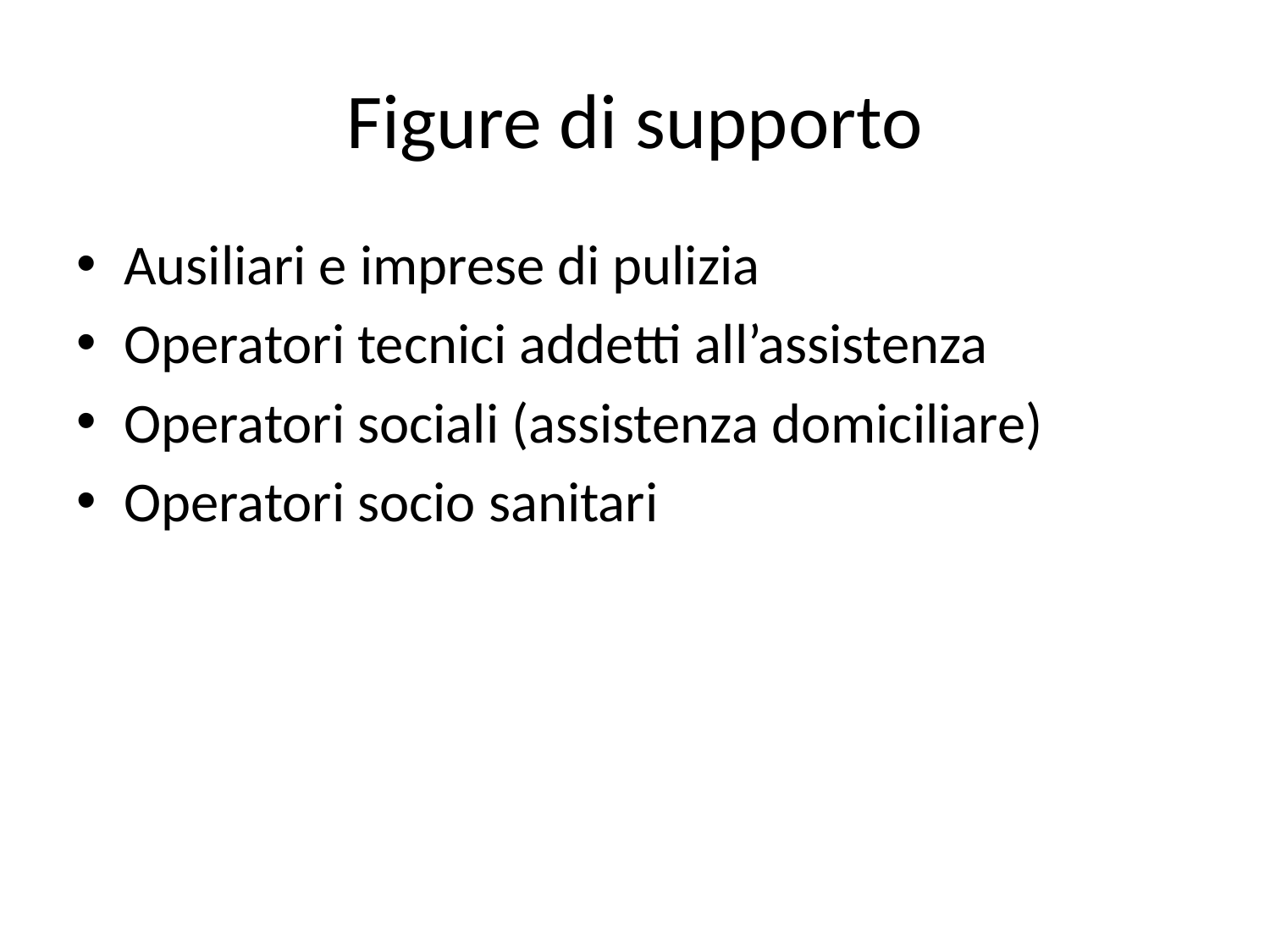

# Figure di supporto
Ausiliari e imprese di pulizia
Operatori tecnici addetti all’assistenza
Operatori sociali (assistenza domiciliare)
Operatori socio sanitari